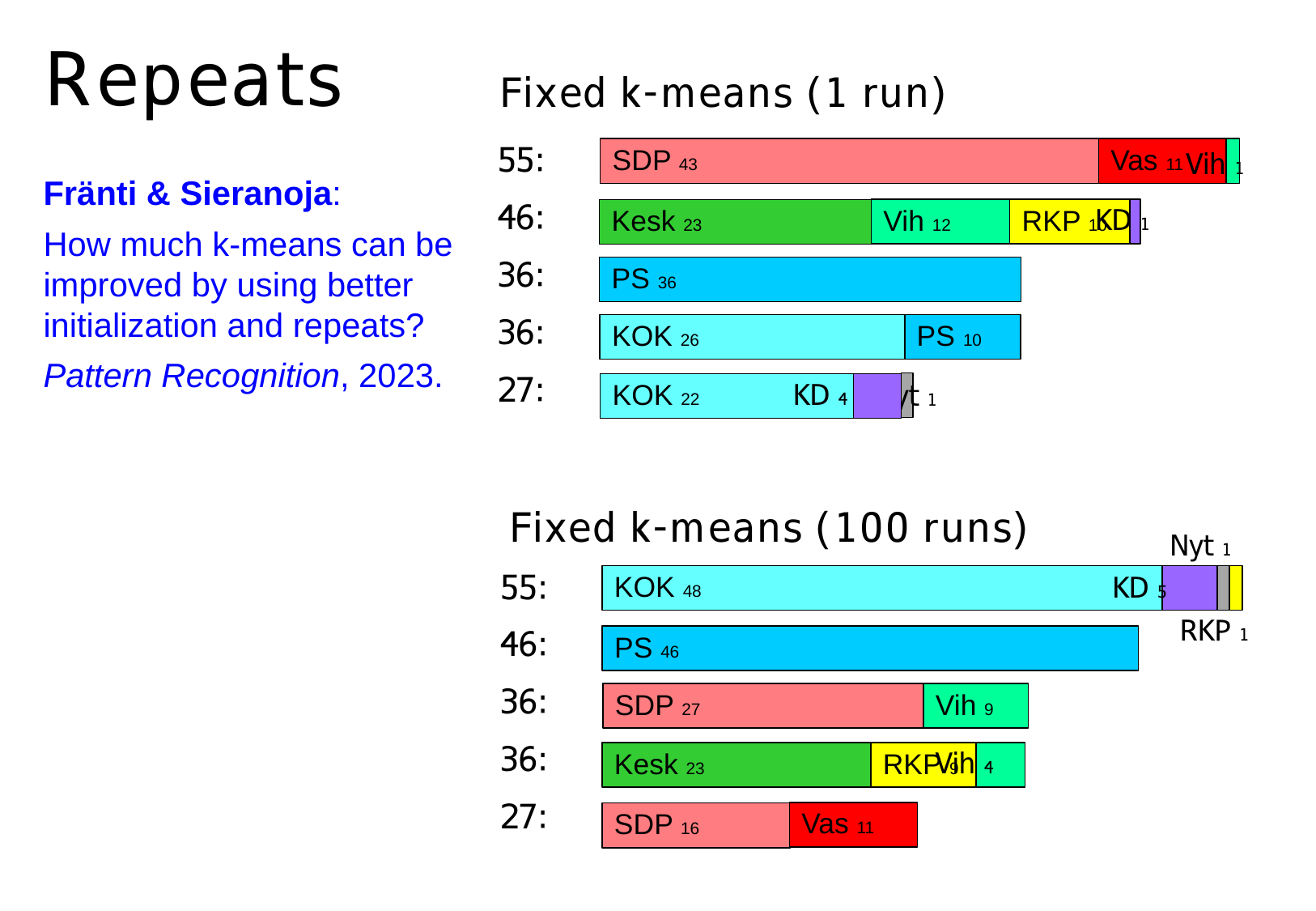

Repeats
Fixed k-means (1 run)
55:
46:
36:
36:
27:
SDP 43
Vas 11

Vih 1
Fränti & Sieranoja:
How much k-means can be improved by using better initialization and repeats?
Pattern Recognition, 2023.
Vih 12
RKP 10

Kesk 23
KD 1
PS 36

KOK 26
PS 10

KOK 22

KD 4
Nyt 1
Fixed k-means (100 runs)
Nyt 1
55:
46:
36:
36:
27:
KOK 48

KD 5
RKP 1
PS 46

SDP 27
Vih 9
Kesk 23
RKP 9

Vih 4
Vas 11
SDP 16